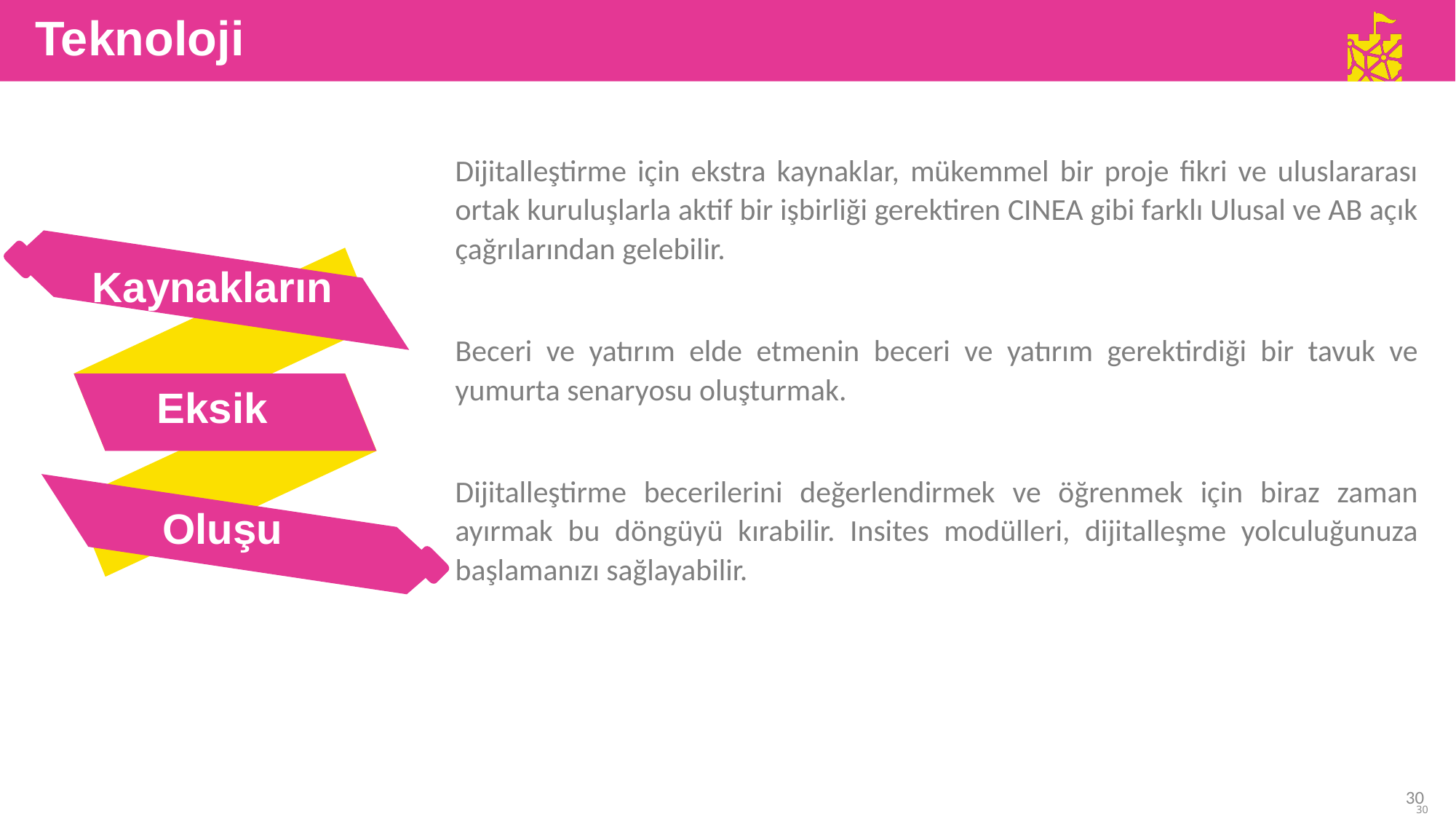

Teknoloji
Dijitalleştirme için ekstra kaynaklar, mükemmel bir proje fikri ve uluslararası ortak kuruluşlarla aktif bir işbirliği gerektiren CINEA gibi farklı Ulusal ve AB açık çağrılarından gelebilir.

Beceri ve yatırım elde etmenin beceri ve yatırım gerektirdiği bir tavuk ve yumurta senaryosu oluşturmak.

Dijitalleştirme becerilerini değerlendirmek ve öğrenmek için biraz zaman ayırmak bu döngüyü kırabilir. Insites modülleri, dijitalleşme yolculuğunuza başlamanızı sağlayabilir.

Kaynakların
Eksik
Oluşu
30